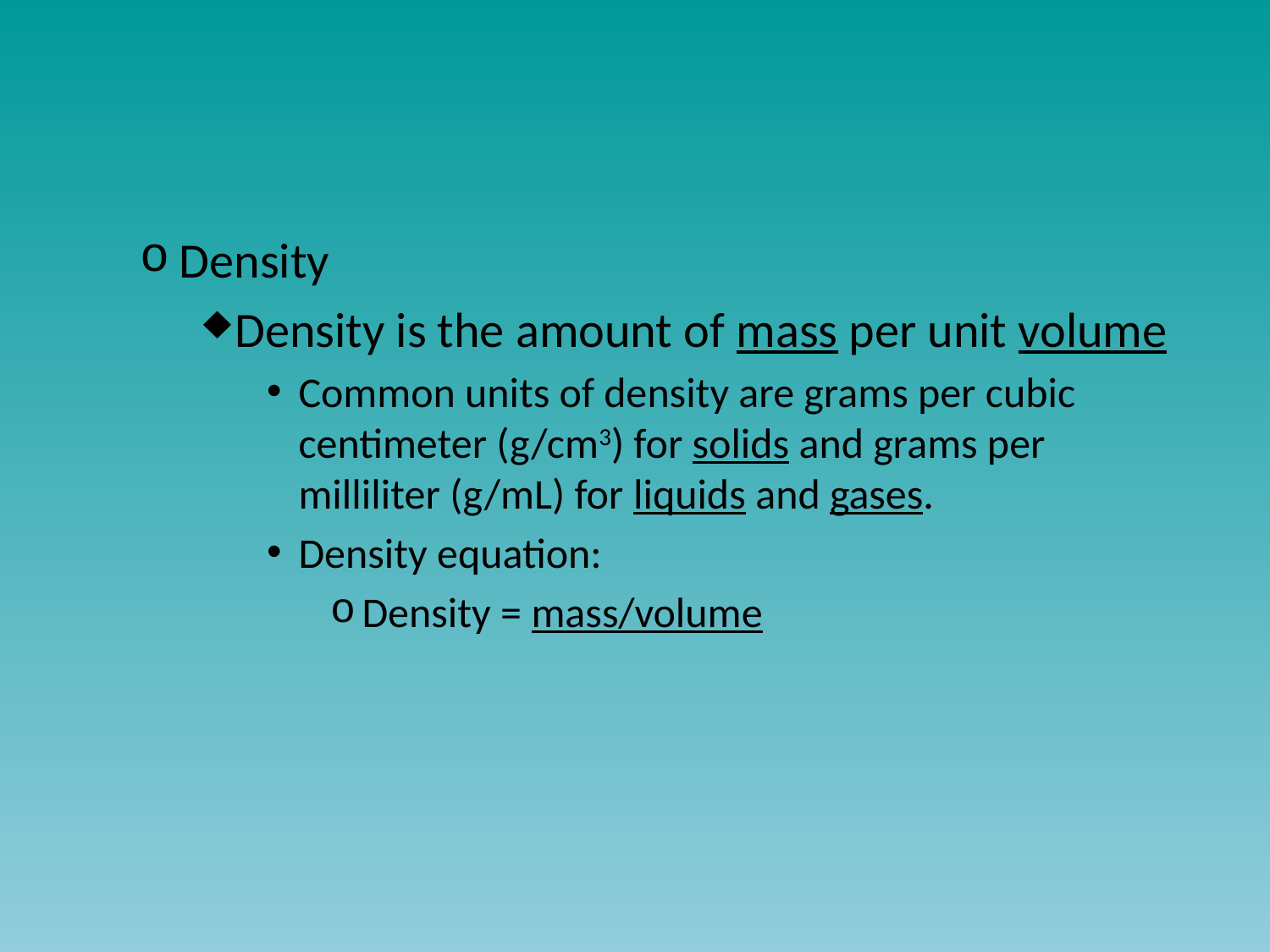

#
Density
Density is the amount of mass per unit volume
Common units of density are grams per cubic centimeter (g/cm3) for solids and grams per milliliter (g/mL) for liquids and gases.
Density equation:
Density = mass/volume